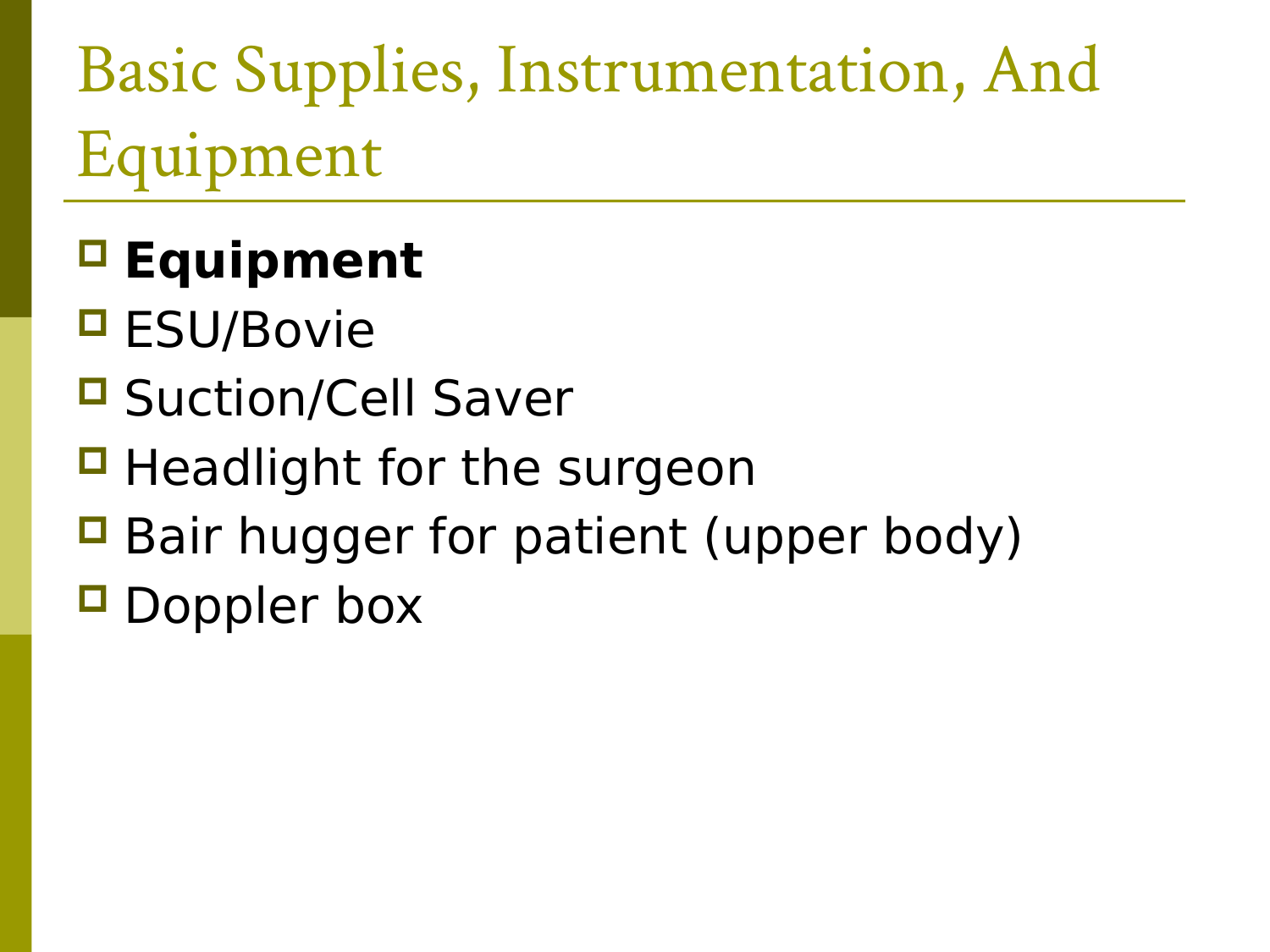

# Basic Supplies, Instrumentation, And Equipment
Equipment
ESU/Bovie
Suction/Cell Saver
Headlight for the surgeon
Bair hugger for patient (upper body)
Doppler box